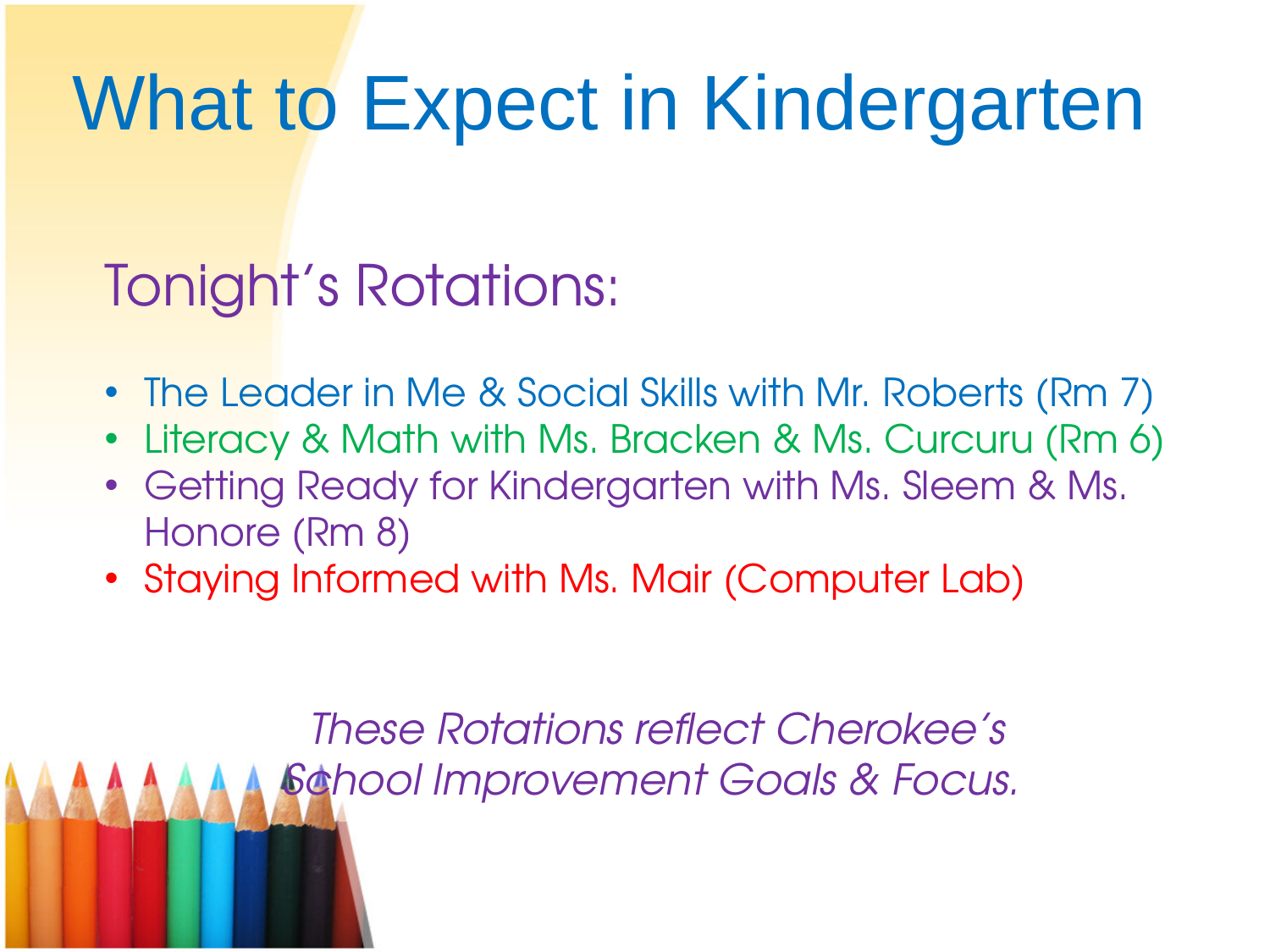

What to Expect in Kindergarten
Tonight’s Rotations:

The Leader in Me & Social Skills with Mr. Roberts (Rm 7)
Literacy & Math with Ms. Bracken & Ms. Curcuru (Rm 6)
Getting Ready for Kindergarten with Ms. Sleem & Ms. Honore (Rm 8)
Staying Informed with Ms. Mair (Computer Lab)

These Rotations reflect Cherokee’s
School Improvement Goals & Focus.